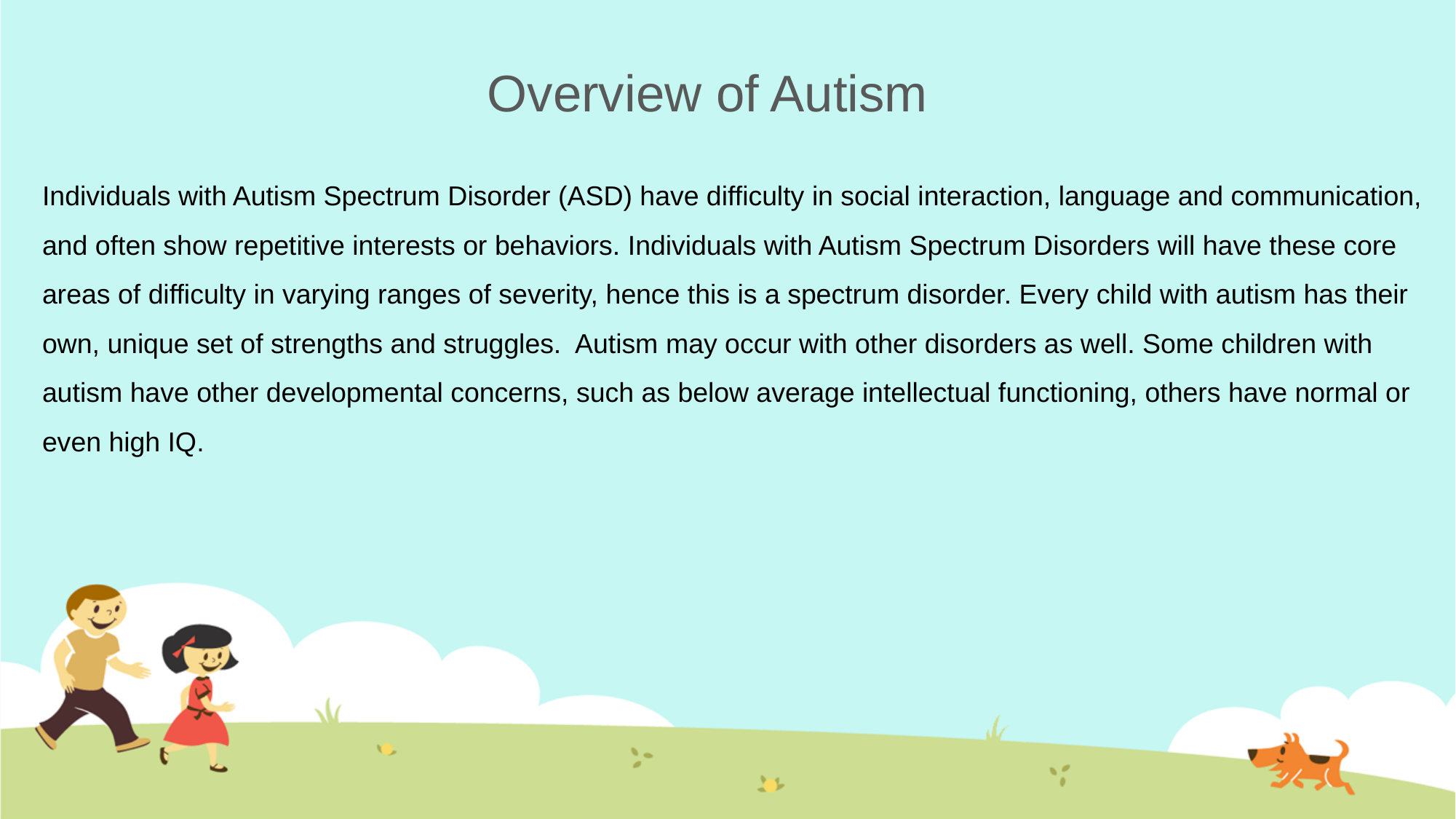

# Overview of Autism
Individuals with Autism Spectrum Disorder (ASD) have difficulty in social interaction, language and communication, and often show repetitive interests or behaviors. Individuals with Autism Spectrum Disorders will have these core areas of difficulty in varying ranges of severity, hence this is a spectrum disorder. Every child with autism has their own, unique set of strengths and struggles.  Autism may occur with other disorders as well. Some children with autism have other developmental concerns, such as below average intellectual functioning, others have normal or even high IQ.